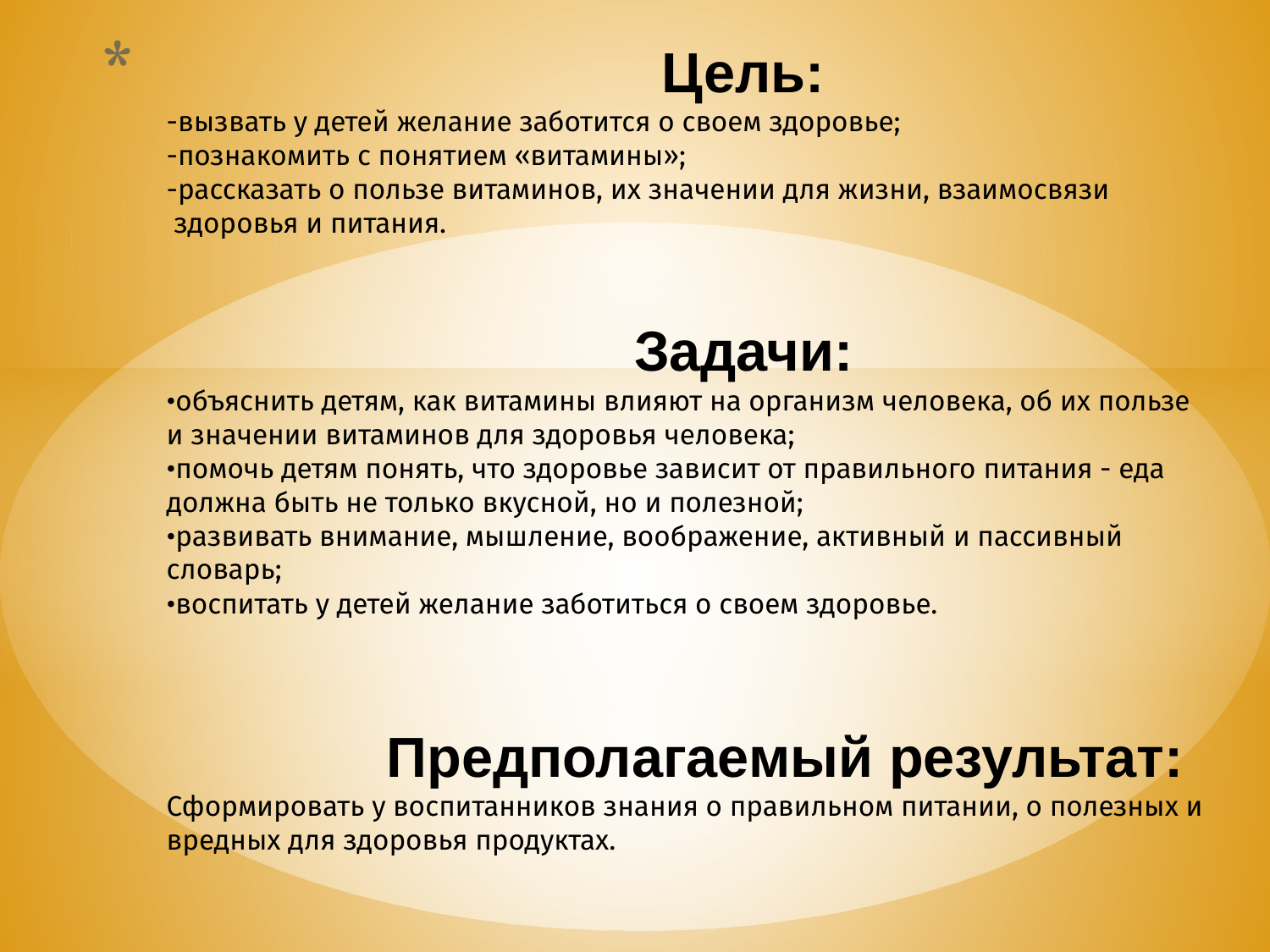

# Цель: -вызвать у детей желание заботится о своем здоровье; -познакомить с понятием «витамины»; -рассказать о пользе витаминов, их значении для жизни, взаимосвязи здоровья и питания. Задачи: •объяснить детям, как витамины влияют на организм человека, об их пользе и значении витаминов для здоровья человека; •помочь детям понять, что здоровье зависит от правильного питания - еда должна быть не только вкусной, но и полезной; •развивать внимание, мышление, воображение, активный и пассивный словарь; •воспитать у детей желание заботиться о своем здоровье. Предполагаемый результат: Сформировать у воспитанников знания о правильном питании, о полезных и вредных для здоровья продуктах.